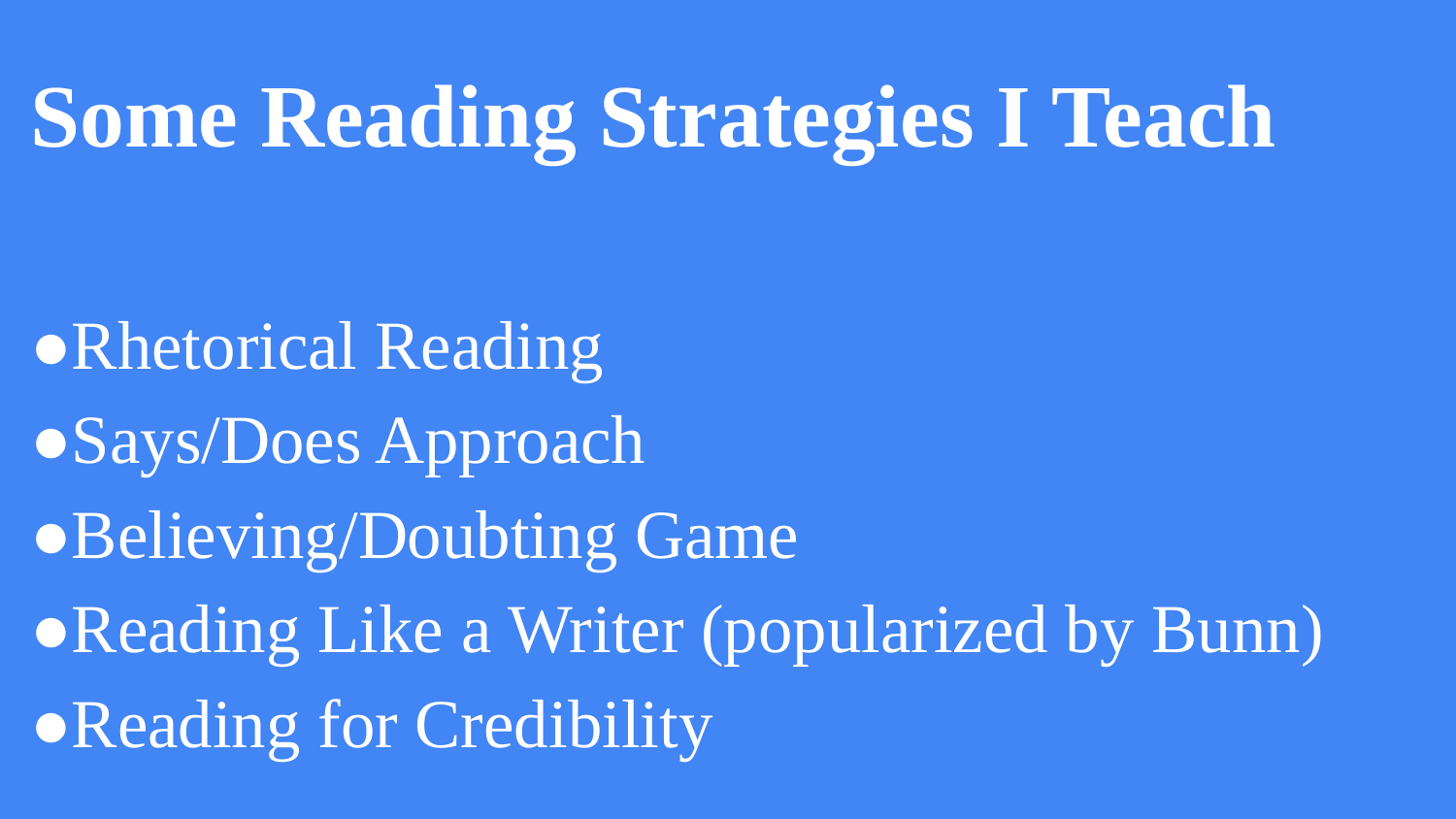

# Some Reading Strategies I Teach

●Rhetorical Reading
●Says/Does Approach
●Believing/Doubting Game
●Reading Like a Writer (popularized by Bunn)
●Reading for Credibility